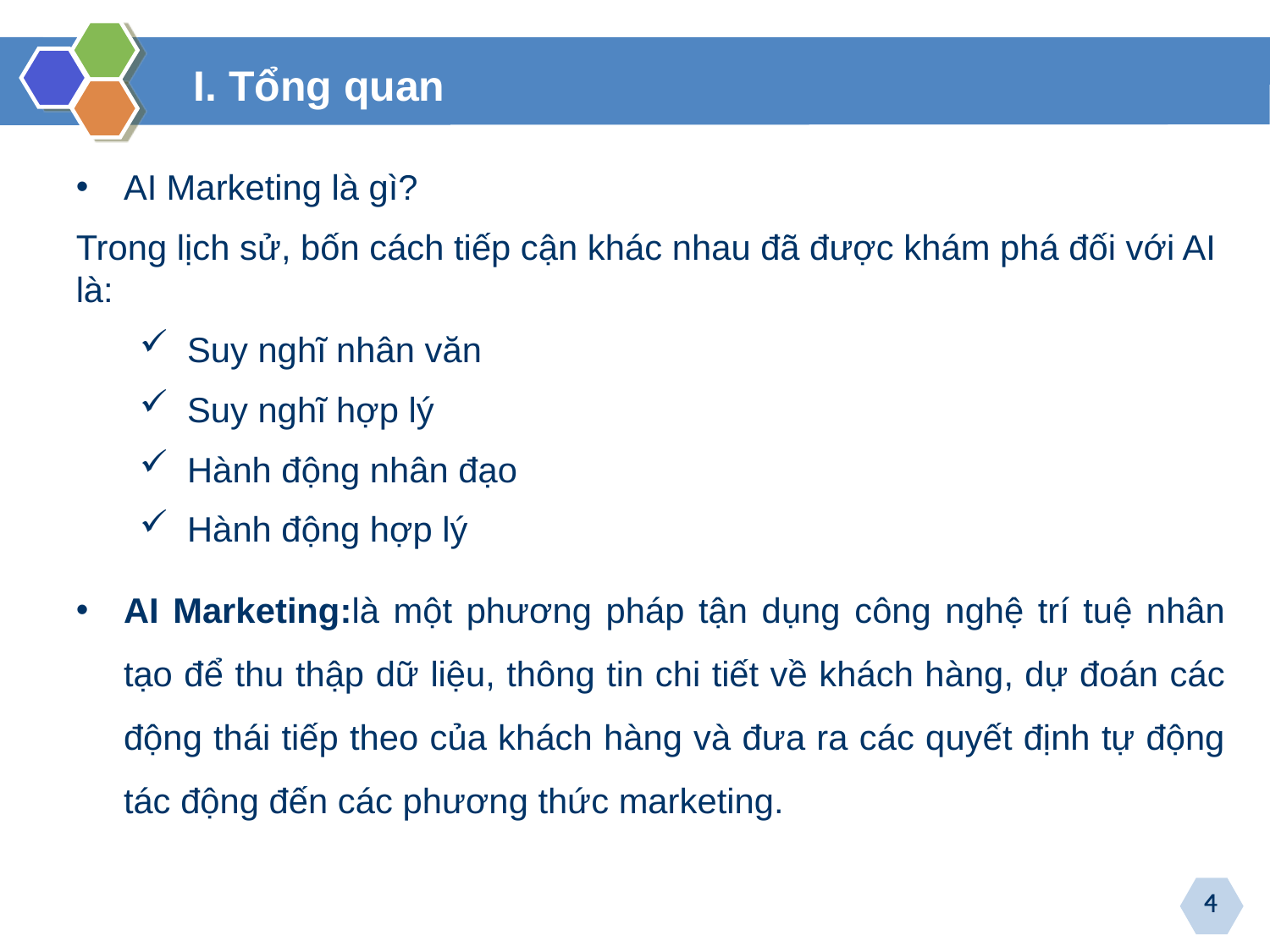

I. Tổng quan
AI Marketing là gì?
Trong lịch sử, bốn cách tiếp cận khác nhau đã được khám phá đối với AI là:
Suy nghĩ nhân văn
Suy nghĩ hợp lý
Hành động nhân đạo
Hành động hợp lý
AI Marketing:là một phương pháp tận dụng công nghệ trí tuệ nhân tạo để thu thập dữ liệu, thông tin chi tiết về khách hàng, dự đoán các động thái tiếp theo của khách hàng và đưa ra các quyết định tự động tác động đến các phương thức marketing.